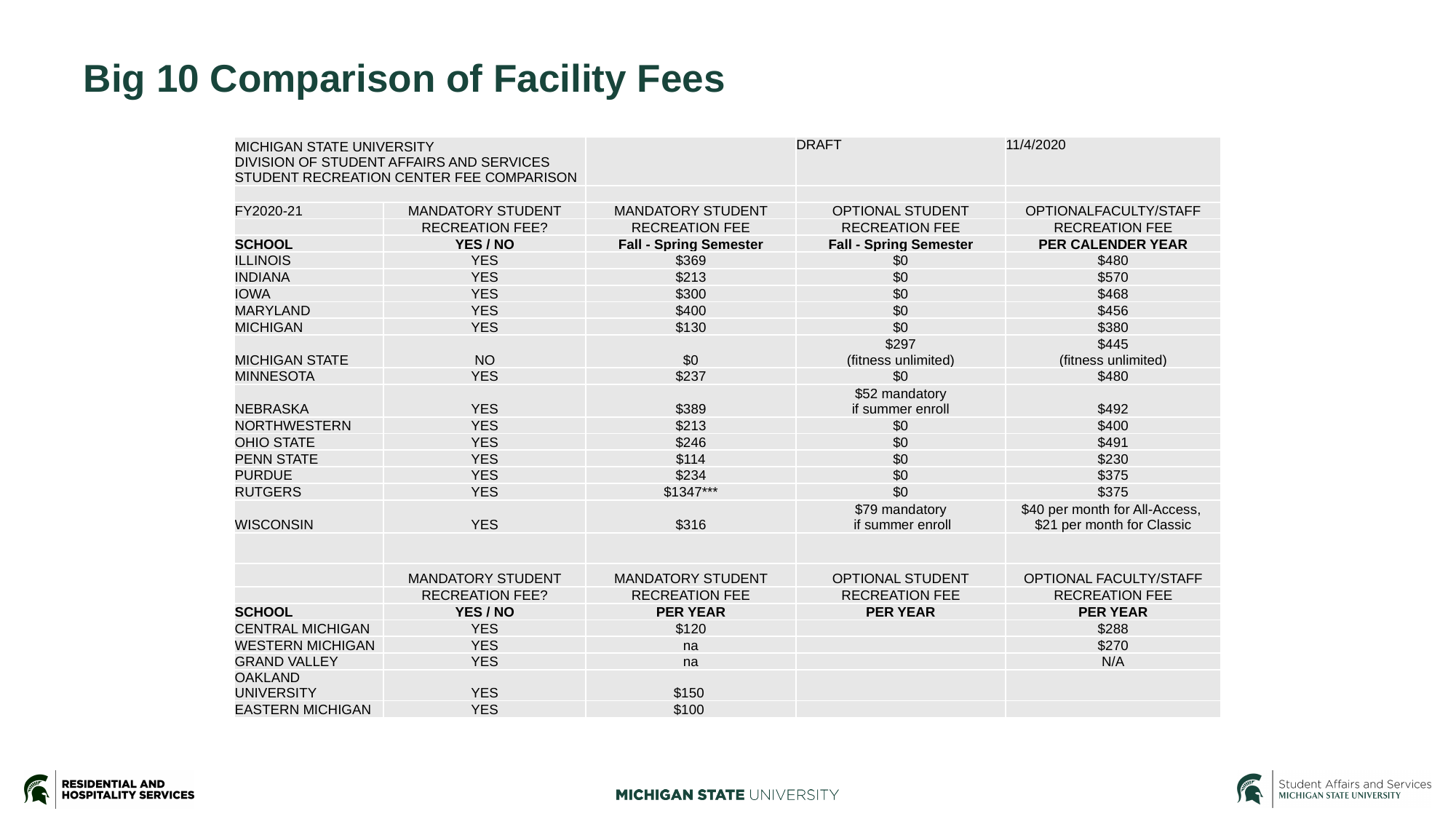

# Big 10 Comparison of Facility Fees
| MICHIGAN STATE UNIVERSITY DIVISION OF STUDENT AFFAIRS AND SERVICES STUDENT RECREATION CENTER FEE COMPARISON |  |  | DRAFT | 11/4/2020 |
| --- | --- | --- | --- | --- |
|  |  |  |  |  |
| FY2020-21 | MANDATORY STUDENT | MANDATORY STUDENT | OPTIONAL STUDENT | OPTIONALFACULTY/STAFF |
|  | RECREATION FEE? | RECREATION FEE | RECREATION FEE | RECREATION FEE |
| SCHOOL | YES / NO | Fall - Spring Semester | Fall - Spring Semester | PER CALENDER YEAR |
| ILLINOIS | YES | $369 | $0 | $480 |
| INDIANA | YES | $213 | $0 | $570 |
| IOWA | YES | $300 | $0 | $468 |
| MARYLAND | YES | $400 | $0 | $456 |
| MICHIGAN | YES | $130 | $0 | $380 |
| MICHIGAN STATE | NO | $0 | $297 (fitness unlimited) | $445 (fitness unlimited) |
| MINNESOTA | YES | $237 | $0 | $480 |
| NEBRASKA | YES | $389 | $52 mandatory if summer enroll | $492 |
| NORTHWESTERN | YES | $213 | $0 | $400 |
| OHIO STATE | YES | $246 | $0 | $491 |
| PENN STATE | YES | $114 | $0 | $230 |
| PURDUE | YES | $234 | $0 | $375 |
| RUTGERS | YES | $1347\*\*\* | $0 | $375 |
| WISCONSIN | YES | $316 | $79 mandatory if summer enroll | $40 per month for All-Access, $21 per month for Classic |
|  |  |  |  |  |
|  | MANDATORY STUDENT | MANDATORY STUDENT | OPTIONAL STUDENT | OPTIONAL FACULTY/STAFF |
|  | RECREATION FEE? | RECREATION FEE | RECREATION FEE | RECREATION FEE |
| SCHOOL | YES / NO | PER YEAR | PER YEAR | PER YEAR |
| CENTRAL MICHIGAN | YES | $120 |  | $288 |
| WESTERN MICHIGAN | YES | na |  | $270 |
| GRAND VALLEY | YES | na |  | N/A |
| OAKLAND UNIVERSITY | YES | $150 |  |  |
| EASTERN MICHIGAN | YES | $100 |  |  |